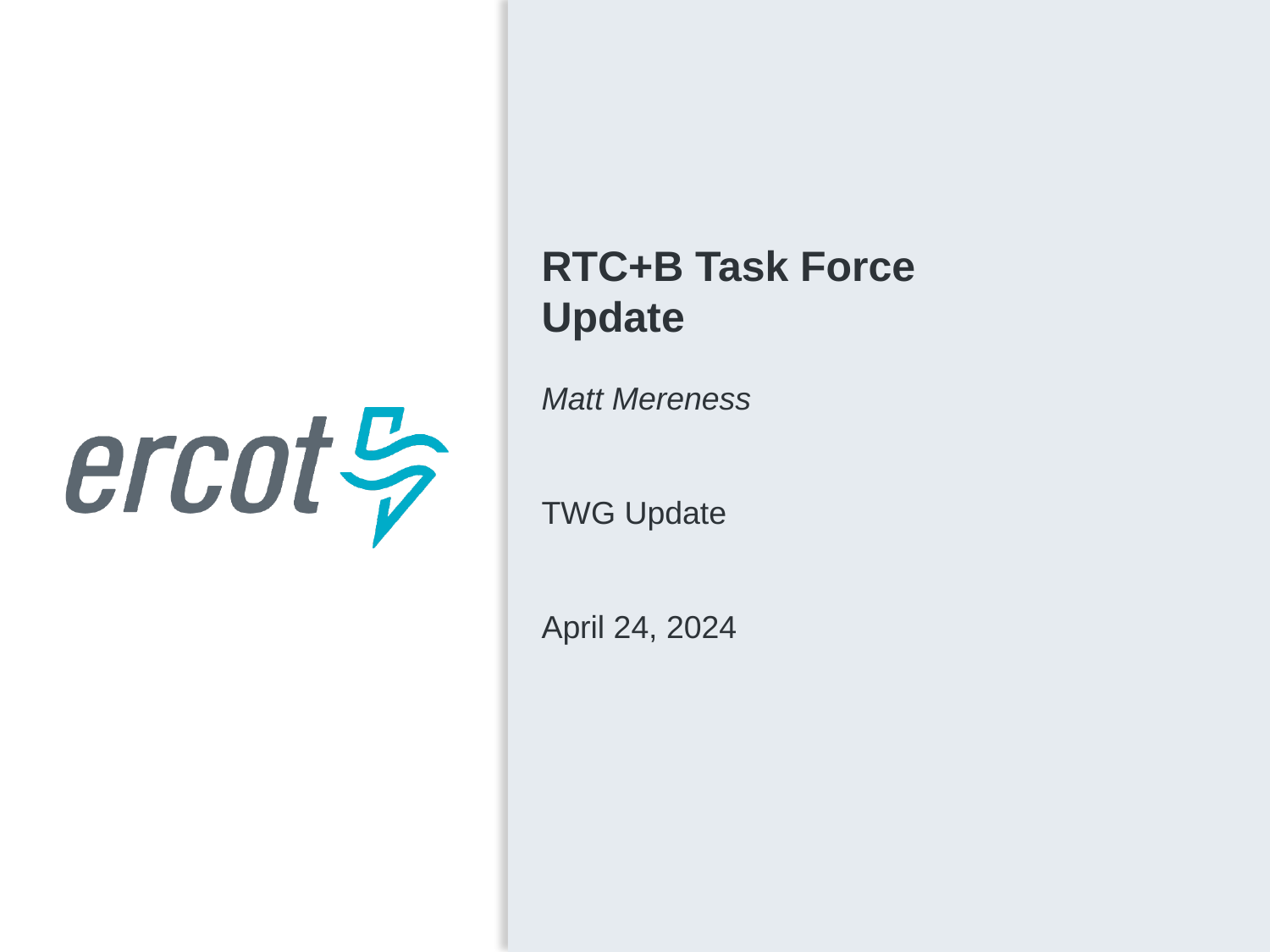

RTC+B Task Force
Update

Matt Mereness

TWG Update

April 24, 2024